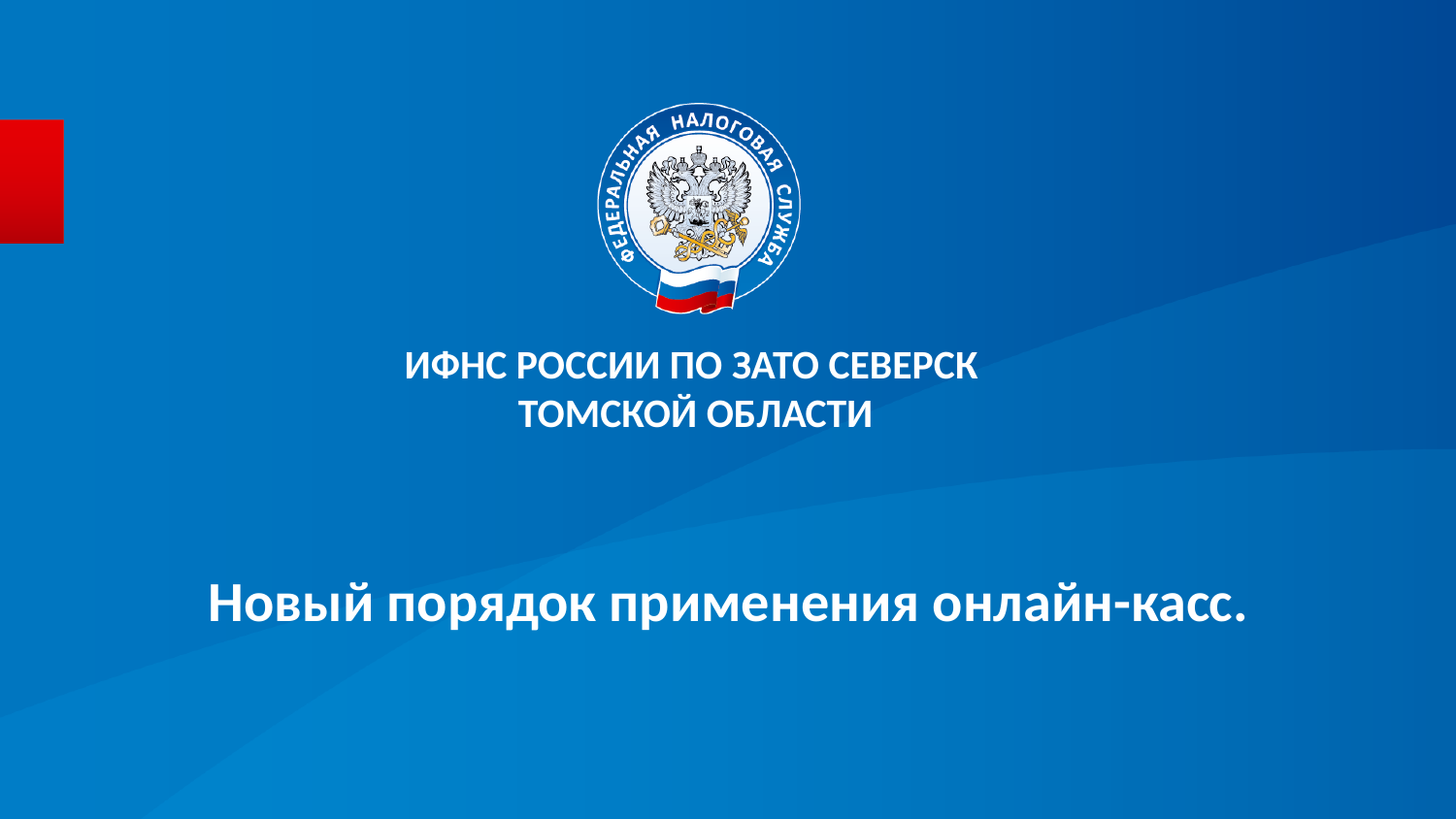

ИФНС РОССИИ ПО ЗАТО СЕВЕРСК
ТОМСКОЙ ОБЛАСТИ
# Новый порядок применения онлайн-касс.